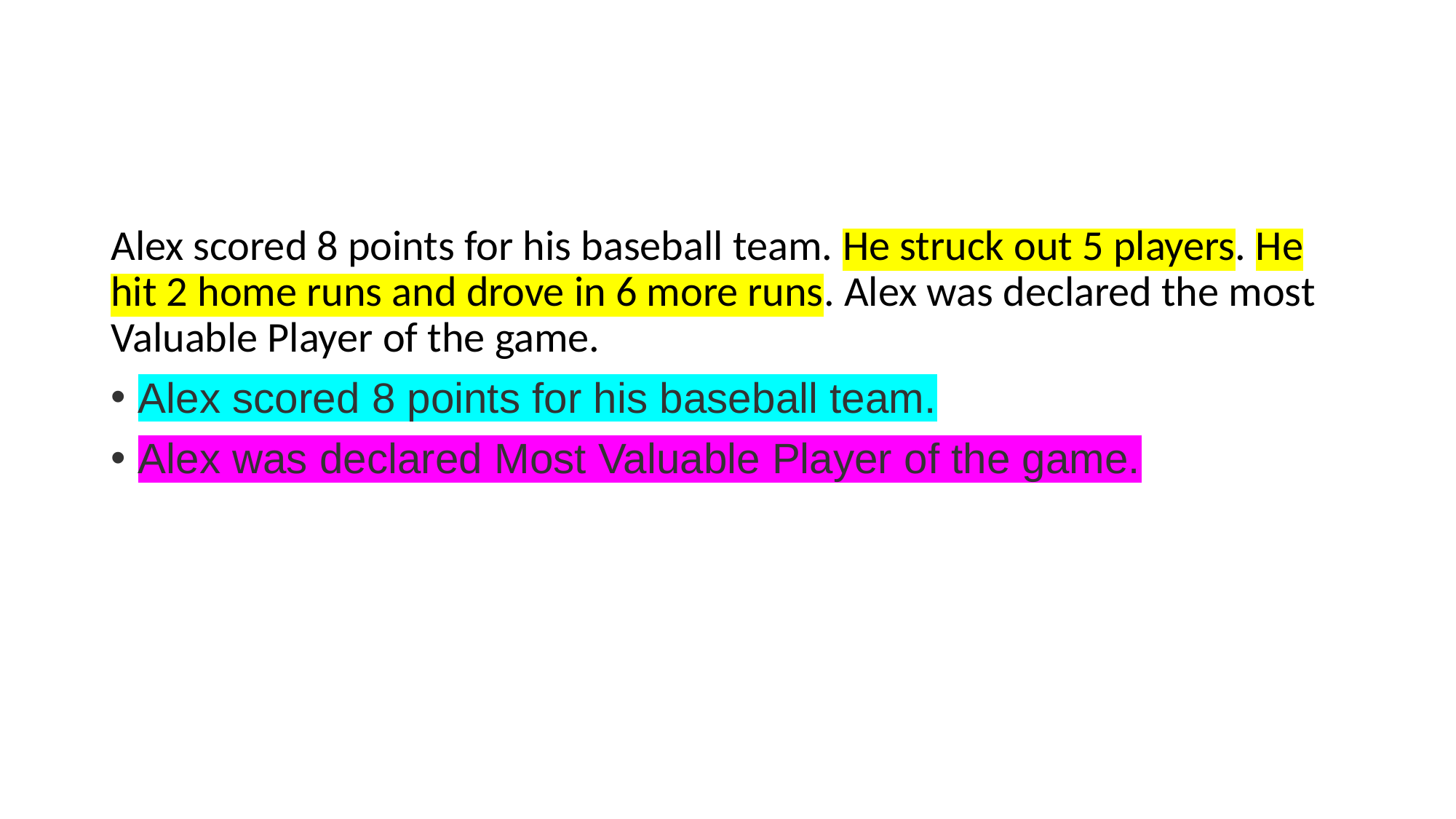

#
Alex scored 8 points for his baseball team. He struck out 5 players. He hit 2 home runs and drove in 6 more runs. Alex was declared the most Valuable Player of the game.
Alex scored 8 points for his baseball team.
Alex was declared Most Valuable Player of the game.